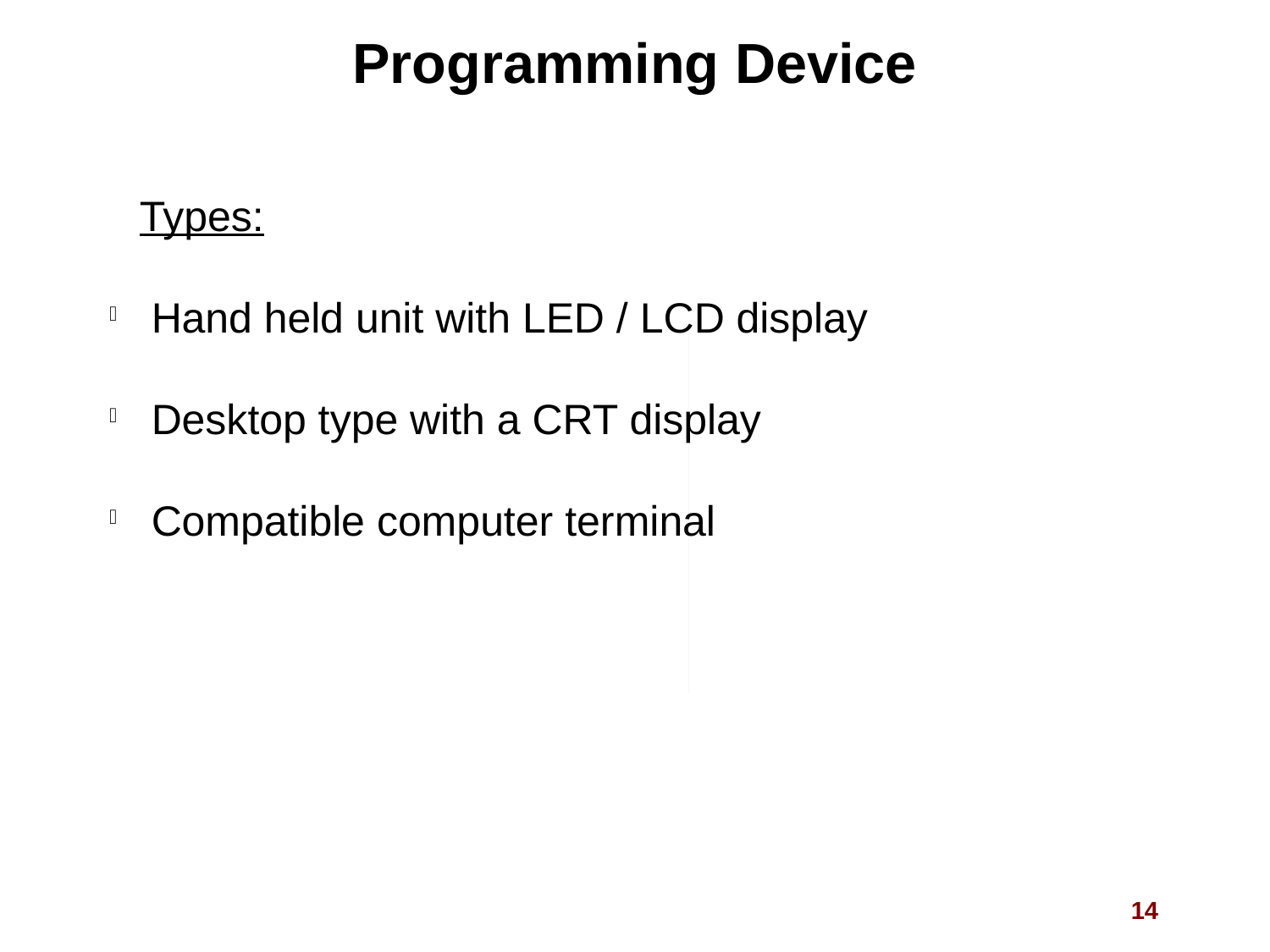

Programming Device
Types:

 Hand held unit with LED / LCD display

 Desktop type with a CRT display

 Compatible computer terminal

14